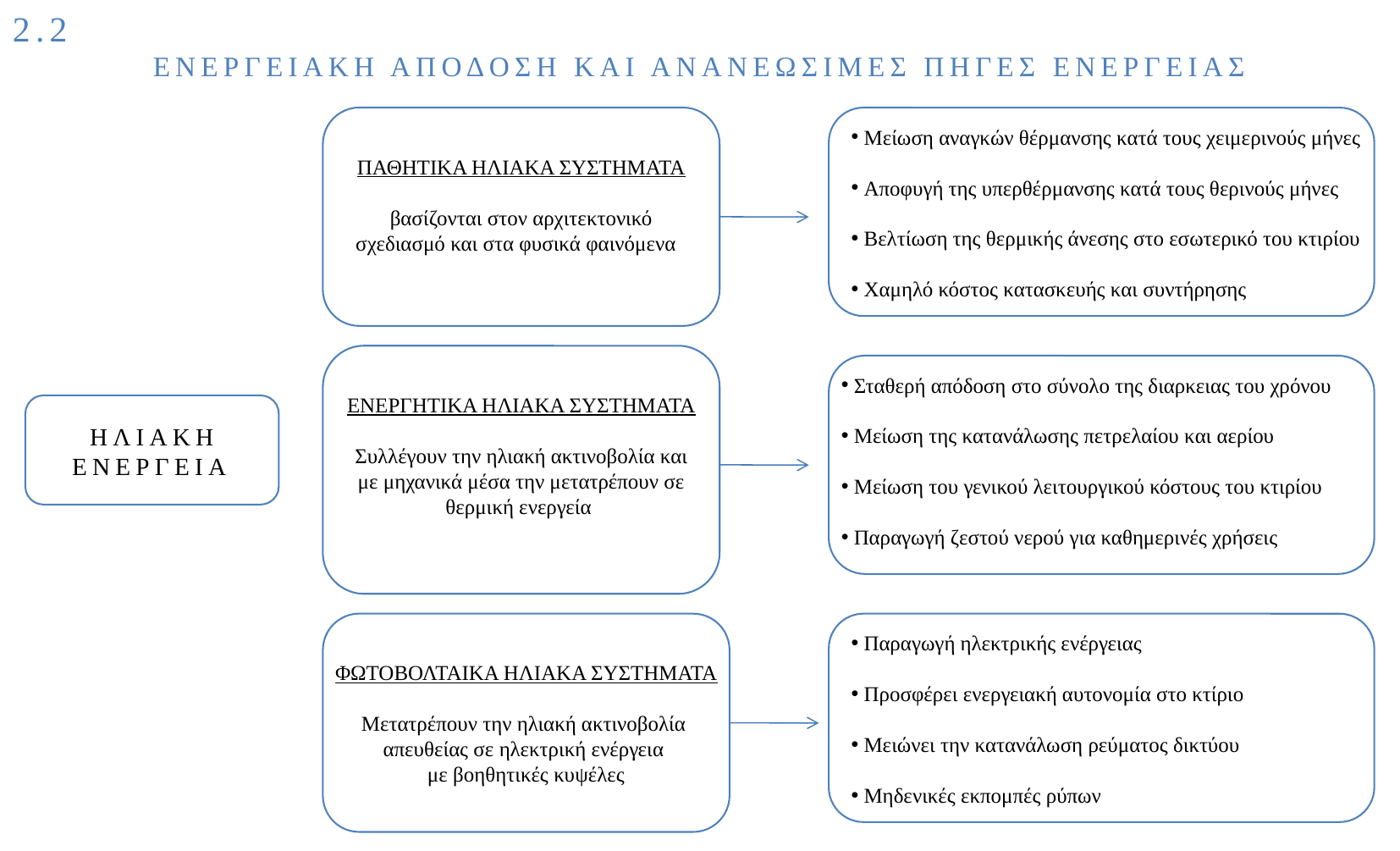

2.2
ΕΝΕΡΓΕΙΑΚΗ ΑΠΟΔΟΣΗ ΚΑΙ ΑΝΑΝΕΩΣΙΜΕΣ ΠΗΓΕΣ ΕΝΕΡΓΕΙΑΣ

 Μείωση αναγκών θέρμανσης κατά τους χειμερινούς μήνες

 Αποφυγή της υπερθέρμανσης κατά τους θερινούς μήνες

 Βελτίωση της θερμικής άνεσης στο εσωτερικό του κτιρίου

 Χαμηλό κόστος κατασκευής και συντήρησης
ΠΑΘΗΤΙΚΑ ΗΛΙΑΚΑ ΣΥΣΤΗΜΑΤΑ

βασίζονται στον αρχιτεκτονικό σχεδιασμό και στα φυσικά φαινόμενα

 Σταθερή απόδοση στο σύνολο της διαρκειας του χρόνου

 Μείωση της κατανάλωσης πετρελαίου και αερίου

 Μείωση του γενικού λειτουργικού κόστους του κτιρίου

 Παραγωγή ζεστού νερού για καθημερινές χρήσεις
ΕΝΕΡΓΗΤΙΚΑ ΗΛΙΑΚΑ ΣΥΣΤΗΜΑΤΑ

Συλλέγουν την ηλιακή ακτινοβολία και με μηχανικά μέσα την μετατρέπουν σε θερμική ενεργεία

ΗΛΙΑΚΗ ΕΝΕΡΓΕΙΑ

 Παραγωγή ηλεκτρικής ενέργειας

 Προσφέρει ενεργειακή αυτονομία στο κτίριο

 Μειώνει την κατανάλωση ρεύματος δικτύου

 Μηδενικές εκπομπές ρύπων
ΦΩΤΟΒΟΛΤΑΙΚΑ ΗΛΙΑΚΑ ΣΥΣΤΗΜΑΤΑ

Μετατρέπουν την ηλιακή ακτινοβολία
απευθείας σε ηλεκτρική ενέργεια
με βοηθητικές κυψέλες